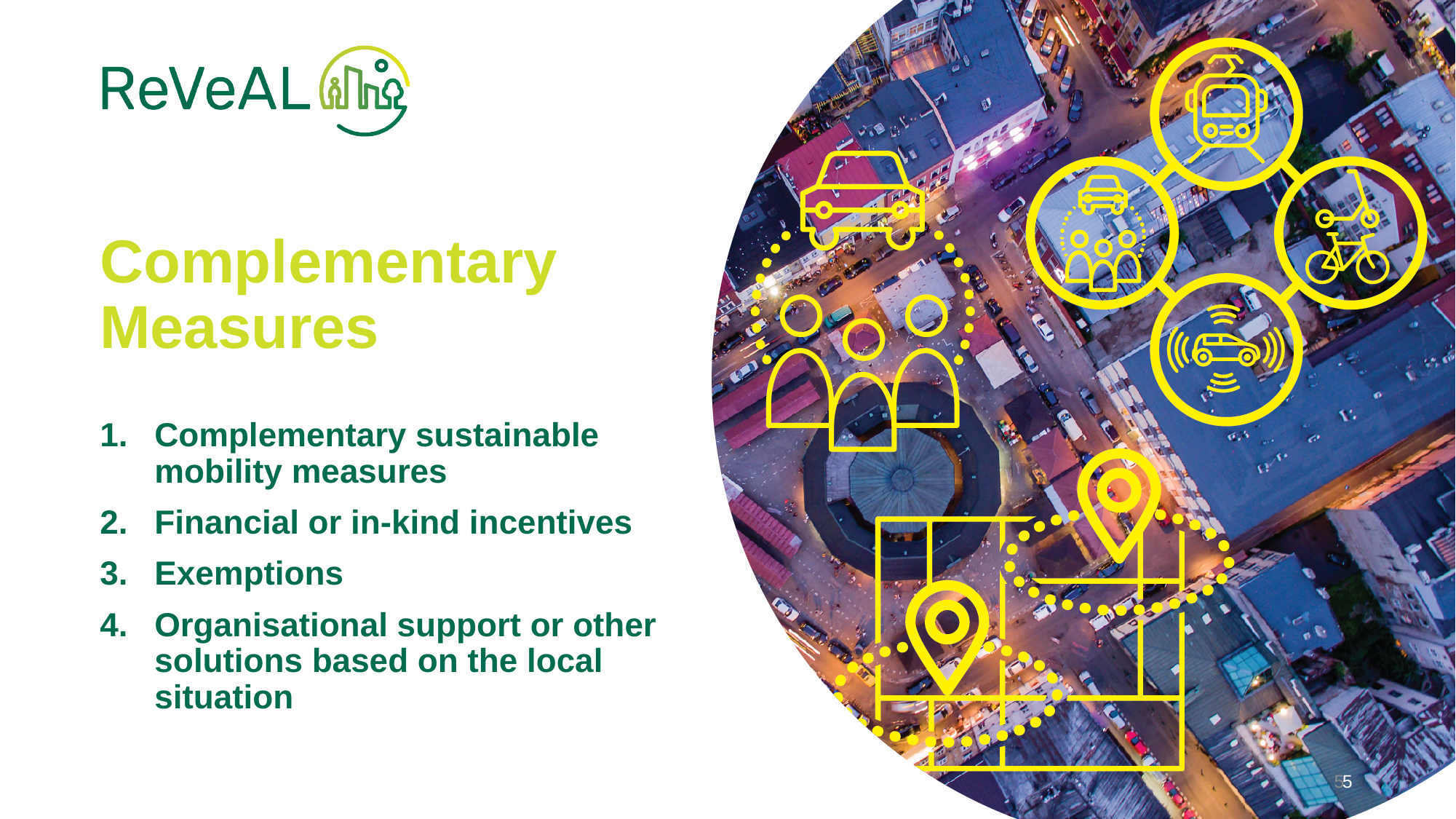

Complementary Measures

Complementary sustainable mobility measures
Financial or in-kind incentives
Exemptions
Organisational support or other solutions based on the local situation
5